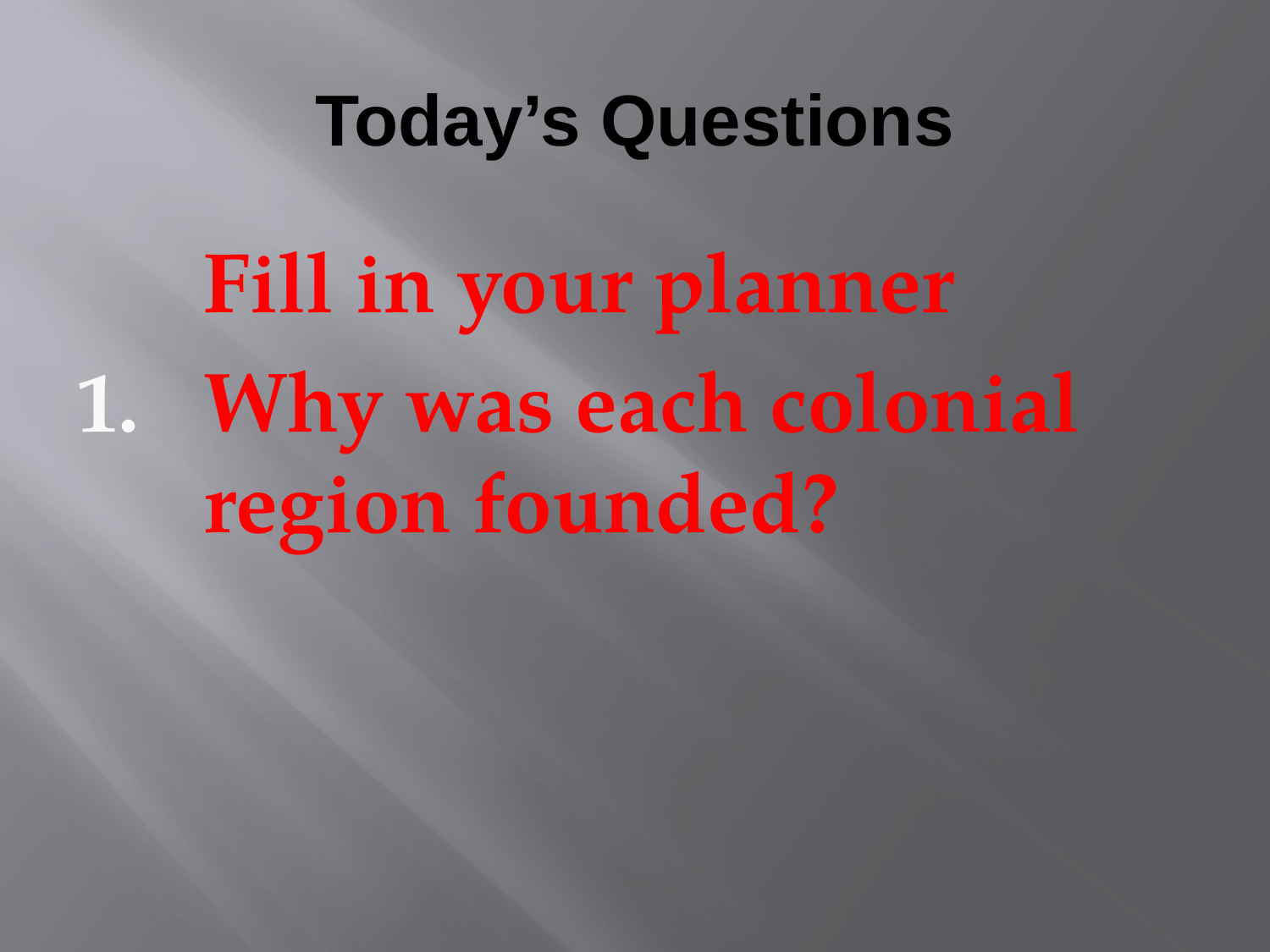

# Today’s Questions
	Fill in your planner
Why was each colonial region founded?